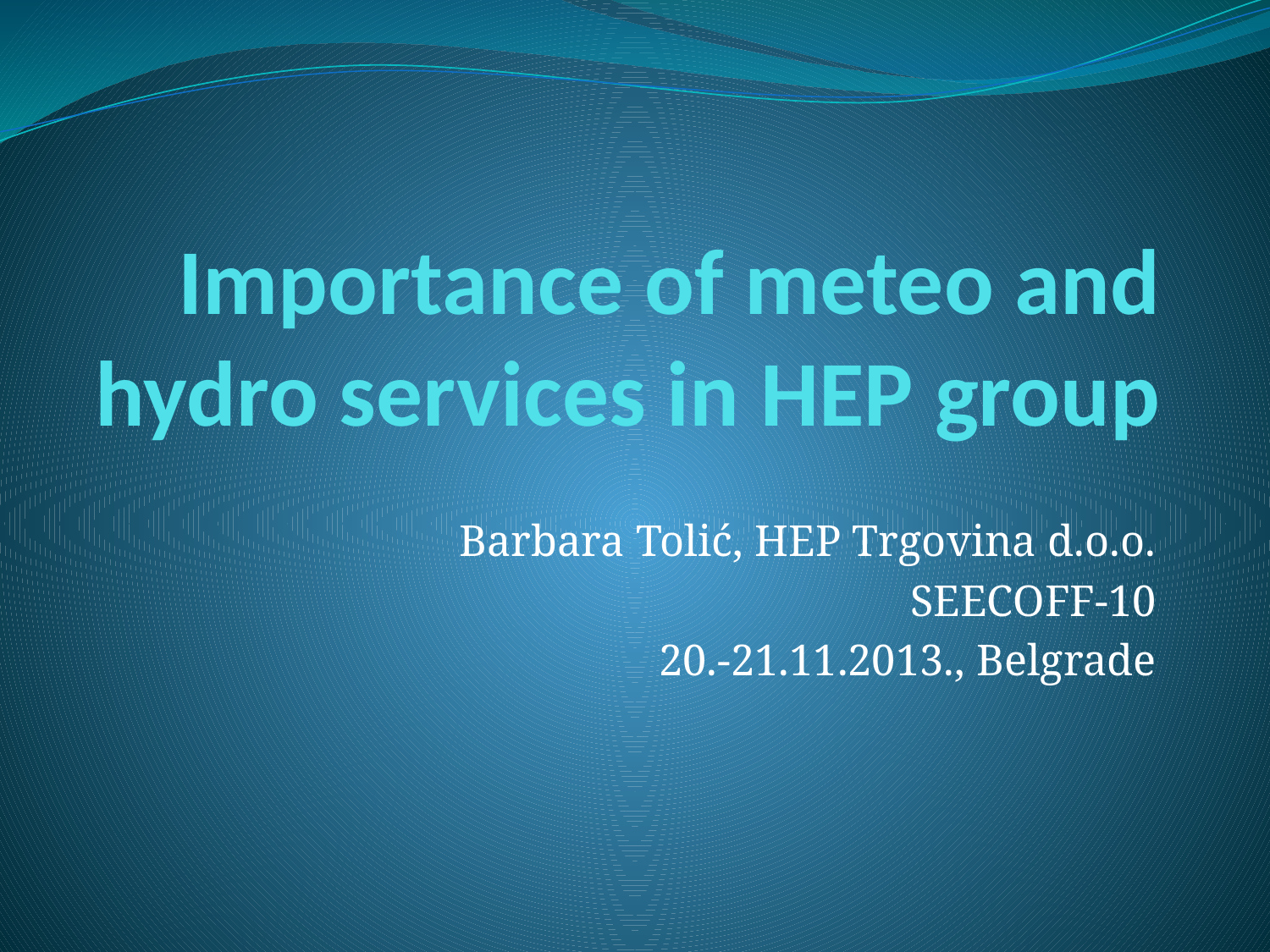

# Importance of meteo and hydro services in HEP group

Barbara Tolić, HEP Trgovina d.o.o.
SEECOFF-10
20.-21.11.2013., Belgrade